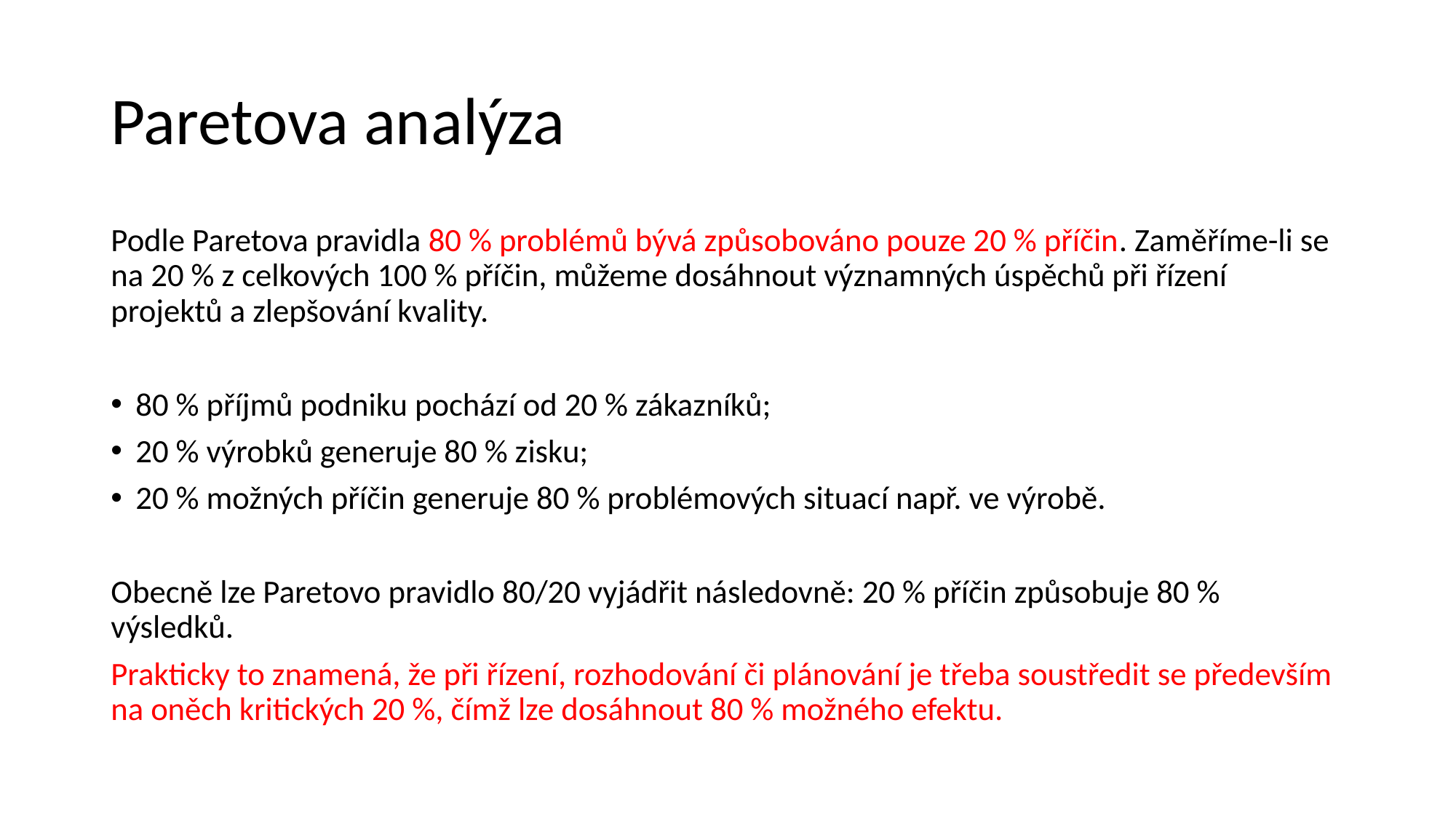

# Paretova analýza
Podle Paretova pravidla 80 % problémů bývá způsobováno pouze 20 % příčin. Zaměříme-li se na 20 % z celkových 100 % příčin, můžeme dosáhnout významných úspěchů při řízení projektů a zlepšování kvality.

80 % příjmů podniku pochází od 20 % zákazníků;
20 % výrobků generuje 80 % zisku;
20 % možných příčin generuje 80 % problémových situací např. ve výrobě.

Obecně lze Paretovo pravidlo 80/20 vyjádřit následovně: 20 % příčin způsobuje 80 % výsledků.
Prakticky to znamená, že při řízení, rozhodování či plánování je třeba soustředit se především na oněch kritických 20 %, čímž lze dosáhnout 80 % možného efektu.